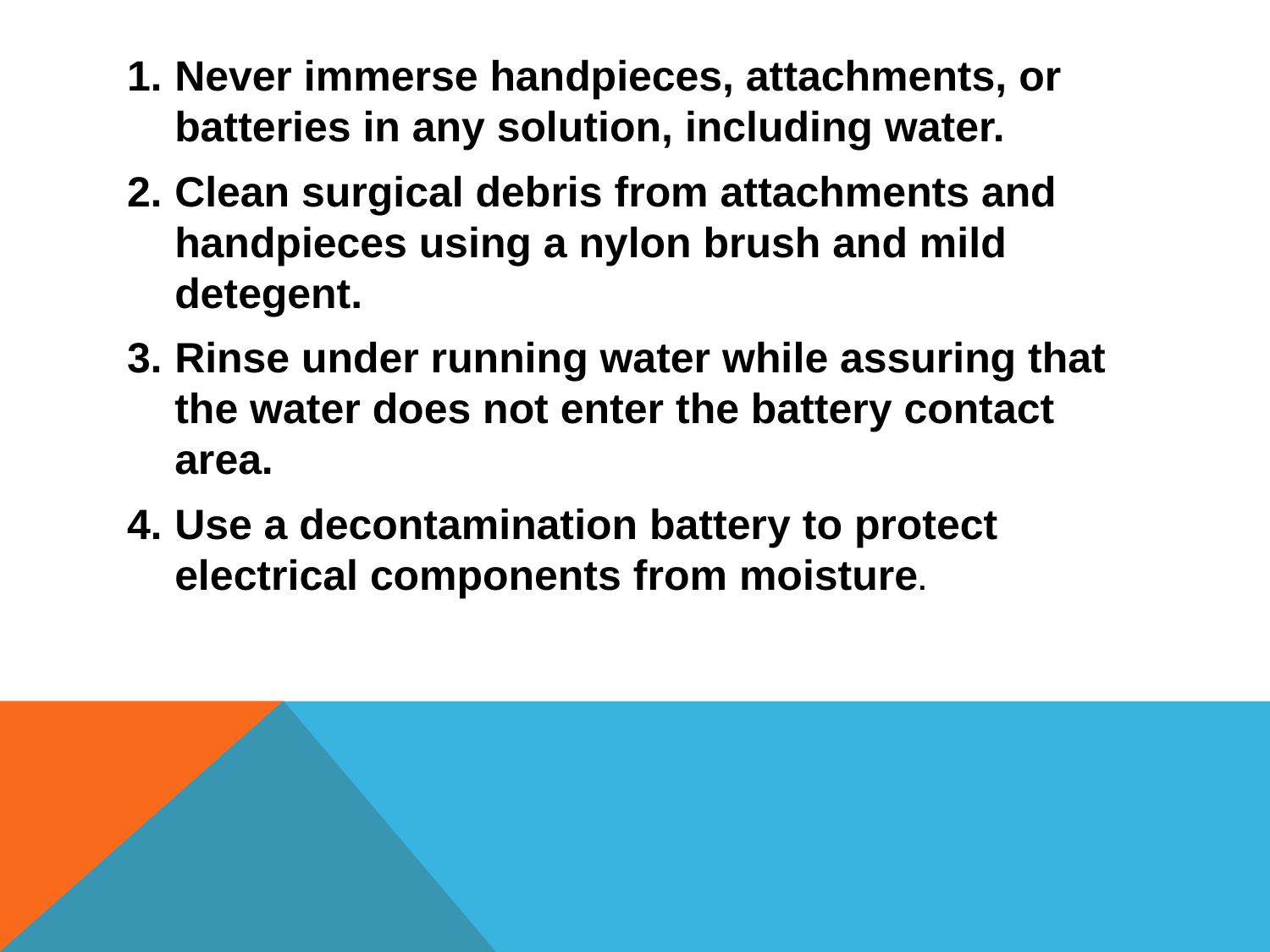

Never immerse handpieces, attachments, or batteries in any solution, including water.
Clean surgical debris from attachments and handpieces using a nylon brush and mild detegent.
Rinse under running water while assuring that the water does not enter the battery contact area.
Use a decontamination battery to protect electrical components from moisture.
#